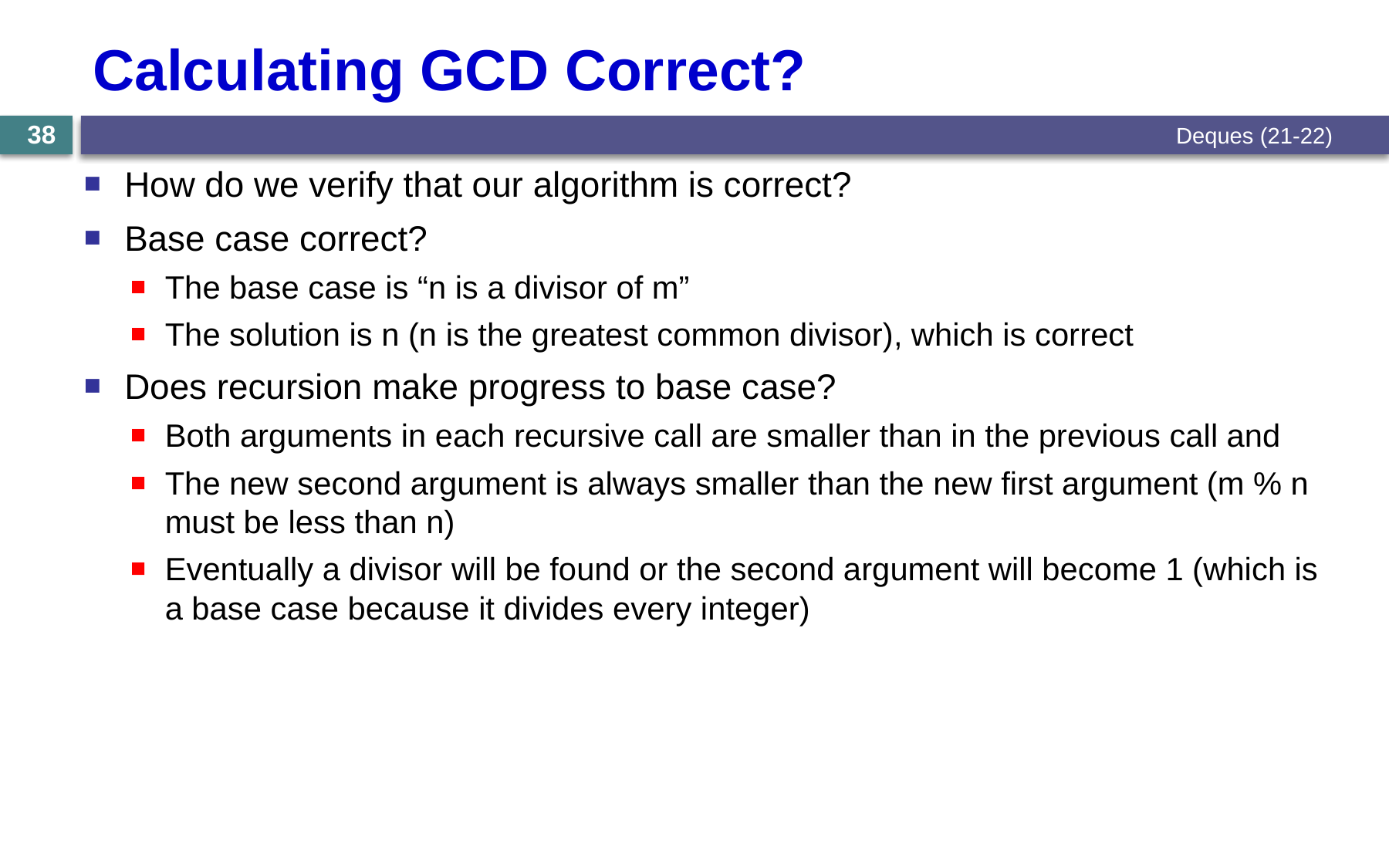

# Calculating GCD Correct?
Deques (21-22)
38
How do we verify that our algorithm is correct?
Base case correct?
The base case is “n is a divisor of m”
The solution is n (n is the greatest common divisor), which is correct
Does recursion make progress to base case?
Both arguments in each recursive call are smaller than in the previous call and
The new second argument is always smaller than the new first argument (m % n must be less than n)
Eventually a divisor will be found or the second argument will become 1 (which is a base case because it divides every integer)